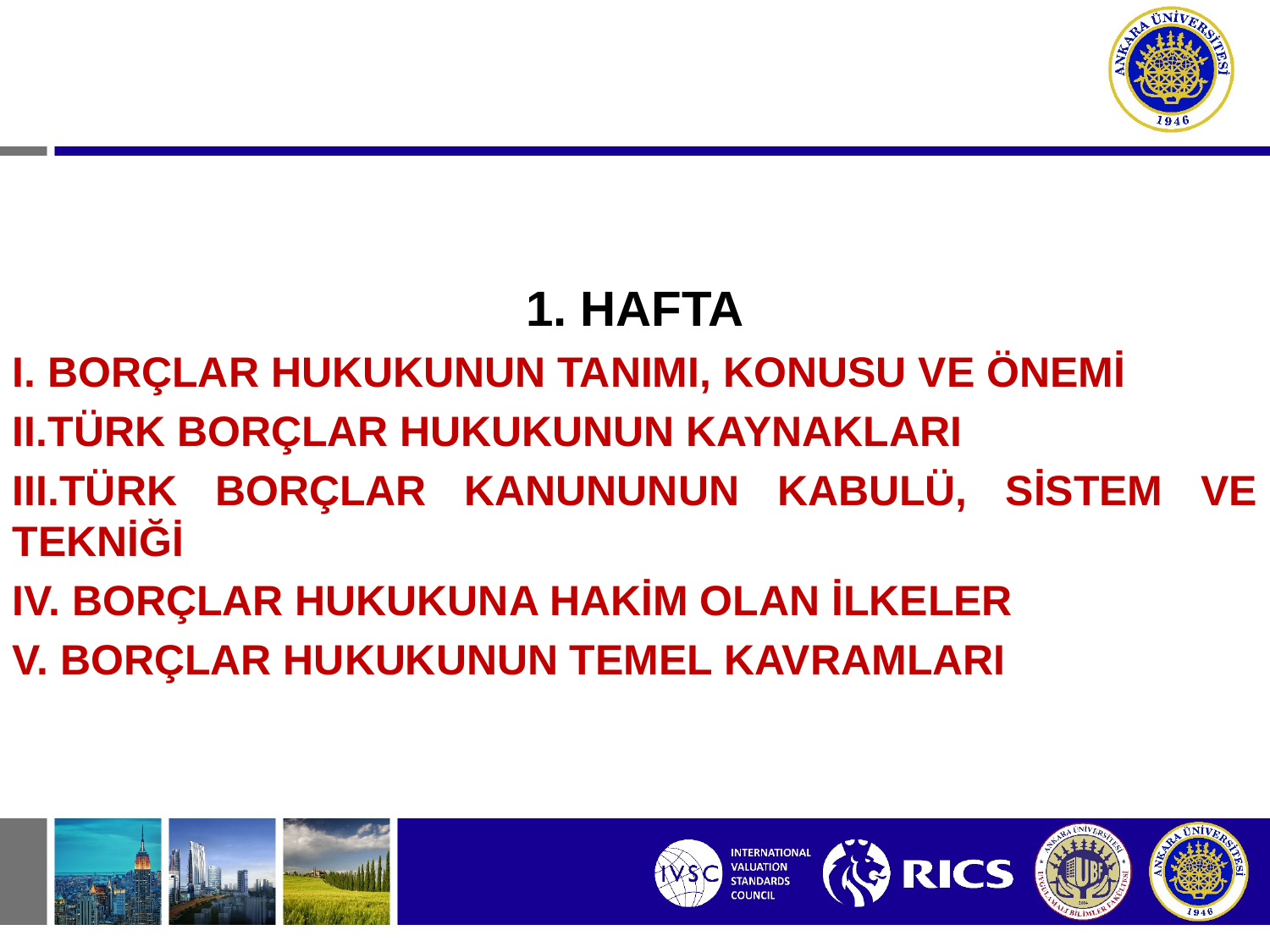

1. HAFTA
I. BORÇLAR HUKUKUNUN TANIMI, KONUSU VE ÖNEMİ
II.TÜRK BORÇLAR HUKUKUNUN KAYNAKLARI
III.TÜRK BORÇLAR KANUNUNUN KABULÜ, SİSTEM VE TEKNİĞİ
IV. BORÇLAR HUKUKUNA HAKİM OLAN İLKELER
V. BORÇLAR HUKUKUNUN TEMEL KAVRAMLARI